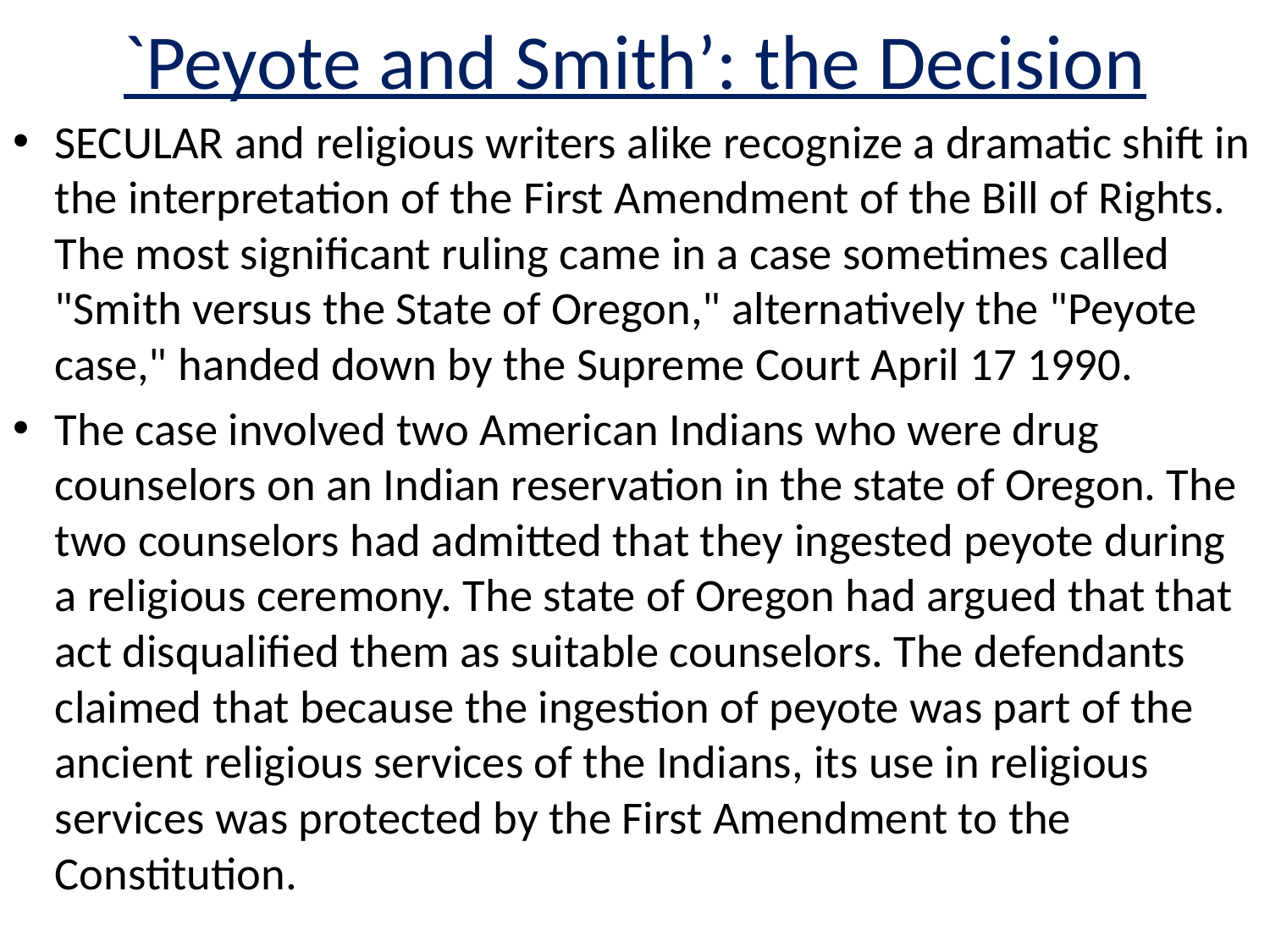

# `Peyote and Smith’: the Decision
SECULAR and religious writers alike recognize a dramatic shift in the interpretation of the First Amendment of the Bill of Rights. The most significant ruling came in a case sometimes called "Smith versus the State of Oregon," alternatively the "Peyote case," handed down by the Supreme Court April 17 1990.
The case involved two American Indians who were drug counselors on an Indian reservation in the state of Oregon. The two counselors had admitted that they ingested peyote during a religious ceremony. The state of Oregon had argued that that act disqualified them as suitable counselors. The defendants claimed that because the ingestion of peyote was part of the ancient religious services of the Indians, its use in religious services was protected by the First Amendment to the Constitution.